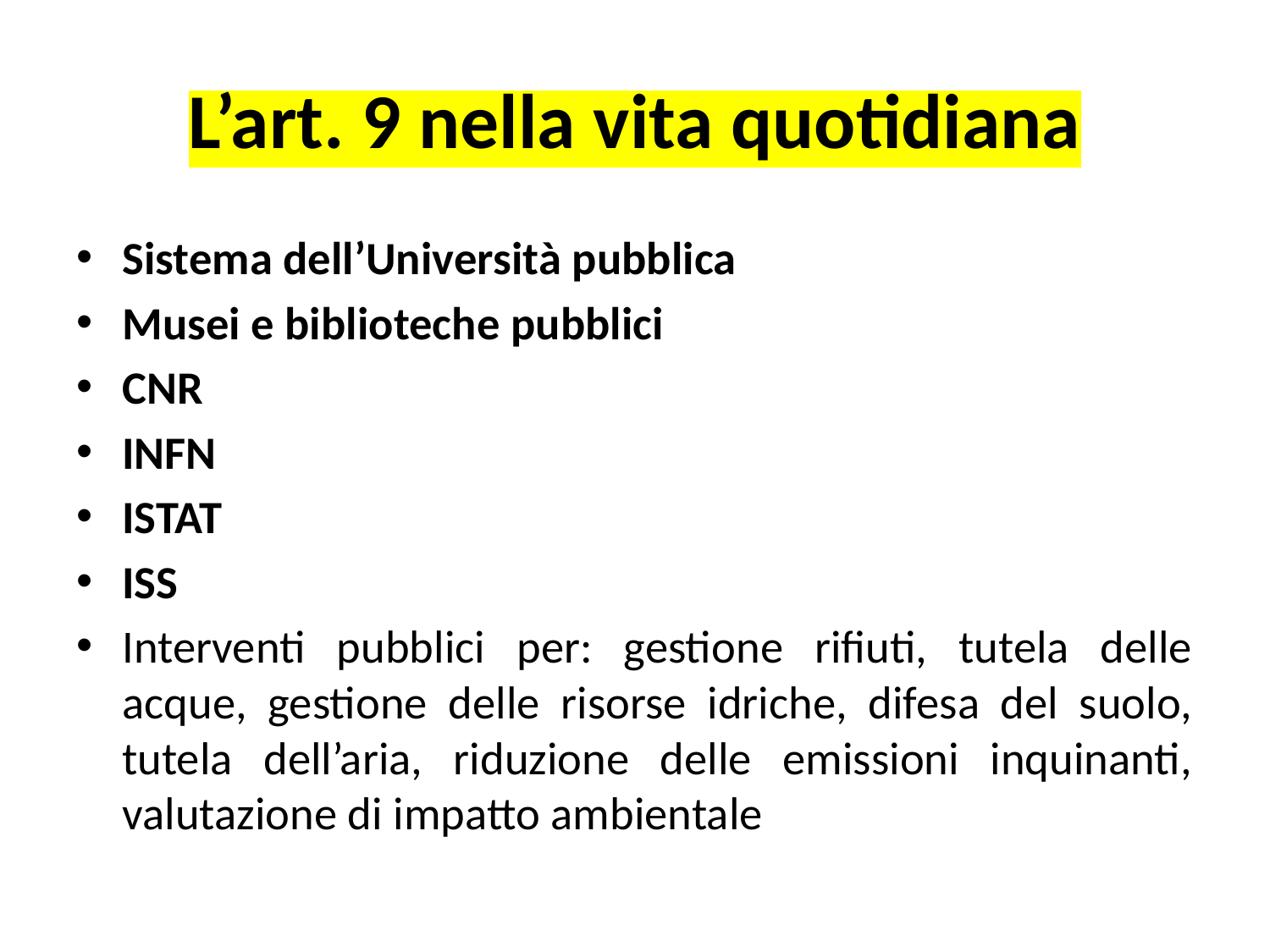

# L’art. 9 nella vita quotidiana
Sistema dell’Università pubblica
Musei e biblioteche pubblici
CNR
INFN
ISTAT
ISS
Interventi pubblici per: gestione rifiuti, tutela delle acque, gestione delle risorse idriche, difesa del suolo, tutela dell’aria, riduzione delle emissioni inquinanti, valutazione di impatto ambientale